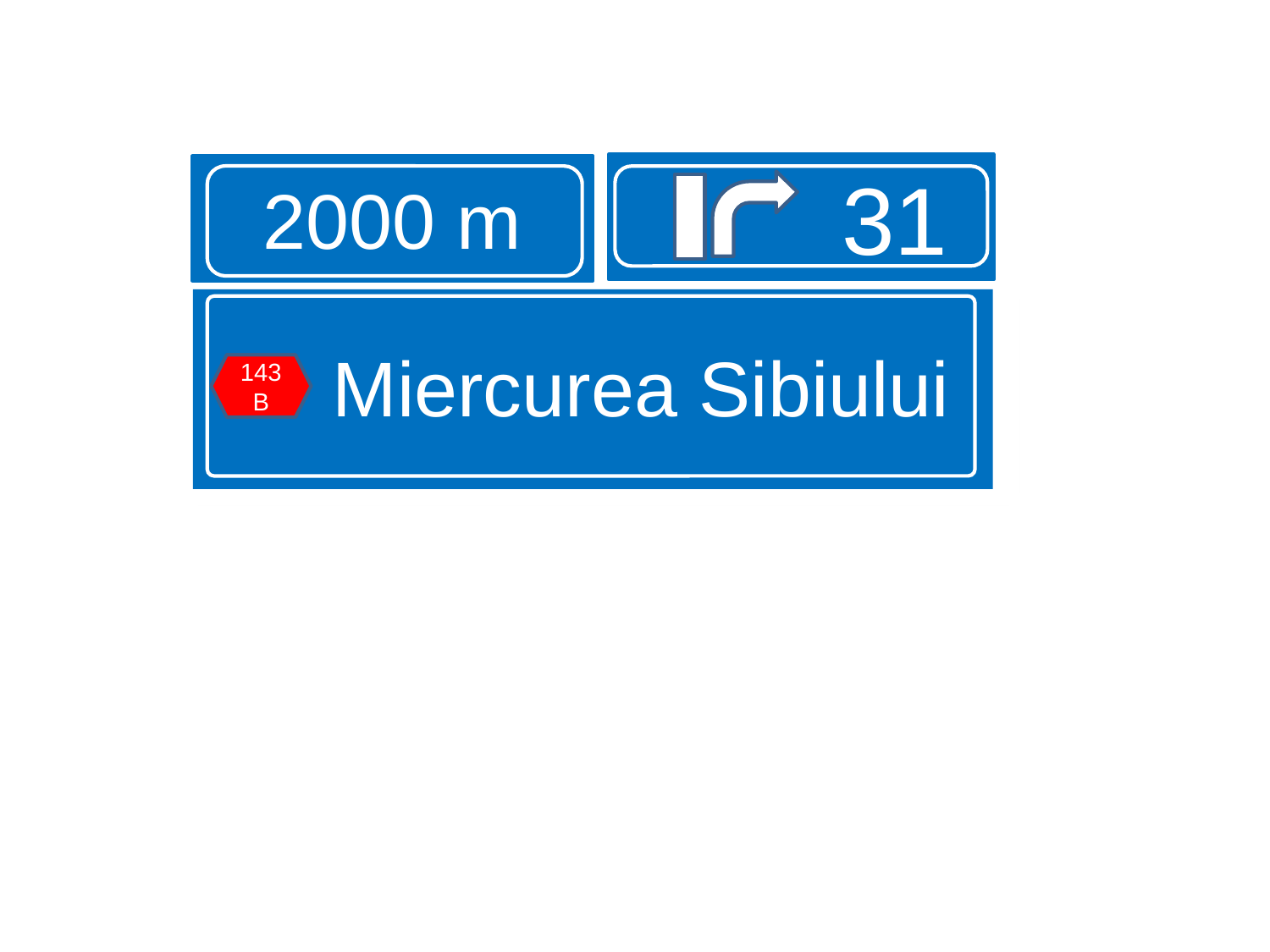

#
31
2000 m

Miercurea Sibiului

143B